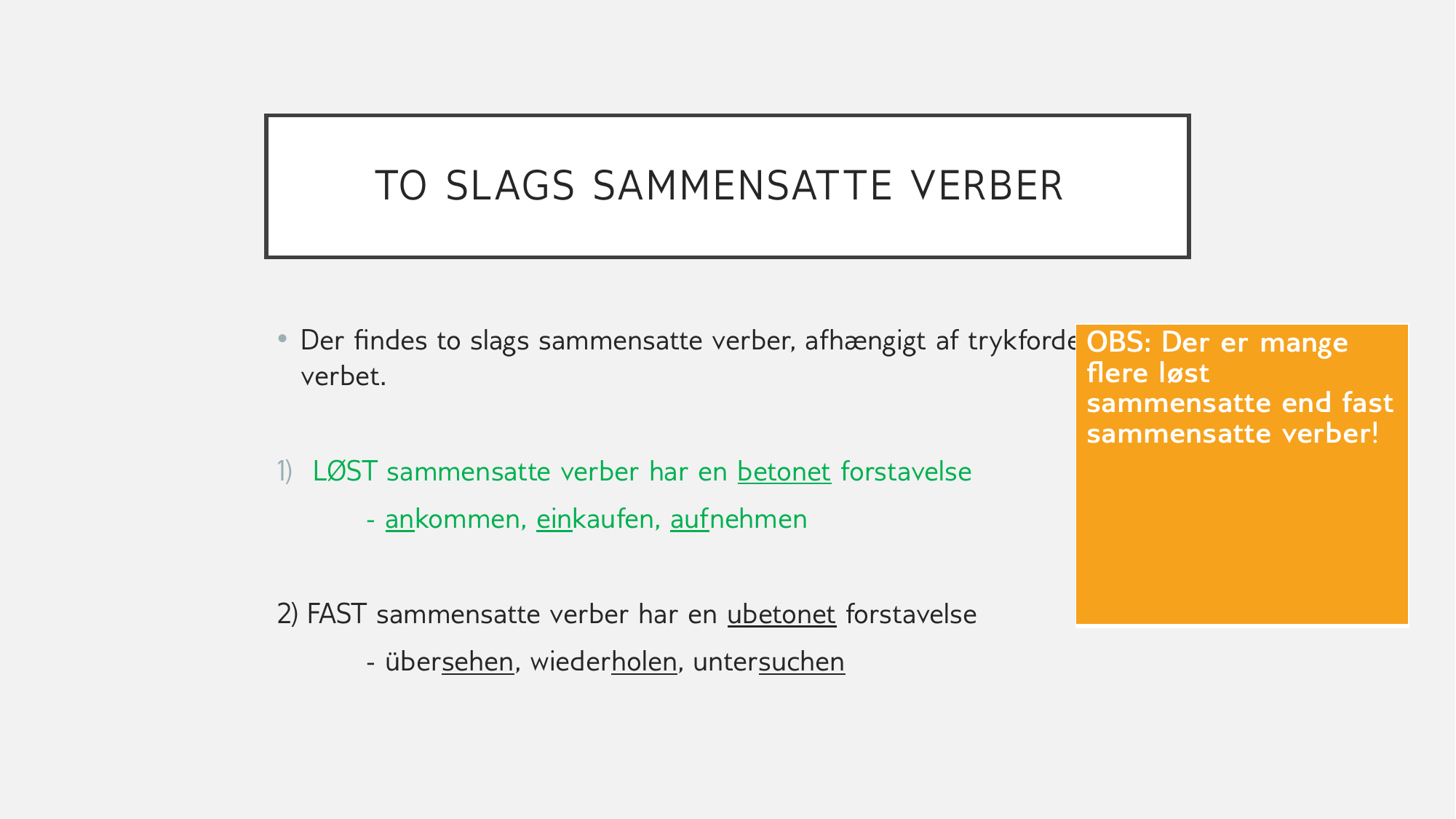

# To slags sammensatte verber
Der findes to slags sammensatte verber, afhængigt af trykfordelingen i verbet.

LØST sammensatte verber har en betonet forstavelse
	- ankommen, einkaufen, aufnehmen

2) FAST sammensatte verber har en ubetonet forstavelse
	- übersehen, wiederholen, untersuchen

| OBS: Der er mange flere løst sammensatte end fast sammensatte verber! |
| --- |